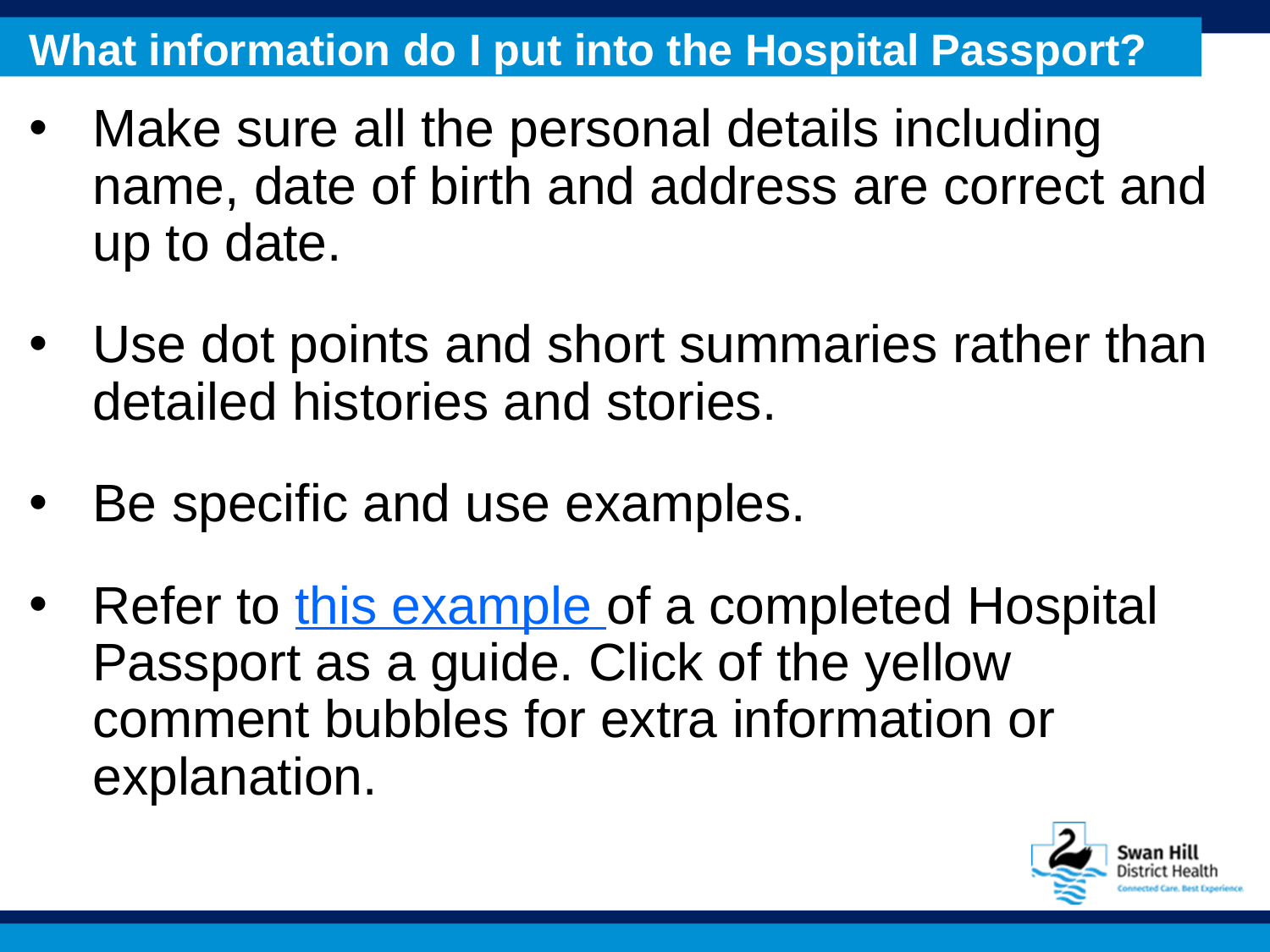

# What information do I put into the Hospital Passport?
Make sure all the personal details including name, date of birth and address are correct and up to date.

Use dot points and short summaries rather than detailed histories and stories.

Be specific and use examples.

Refer to this example of a completed Hospital Passport as a guide. Click of the yellow comment bubbles for extra information or explanation.